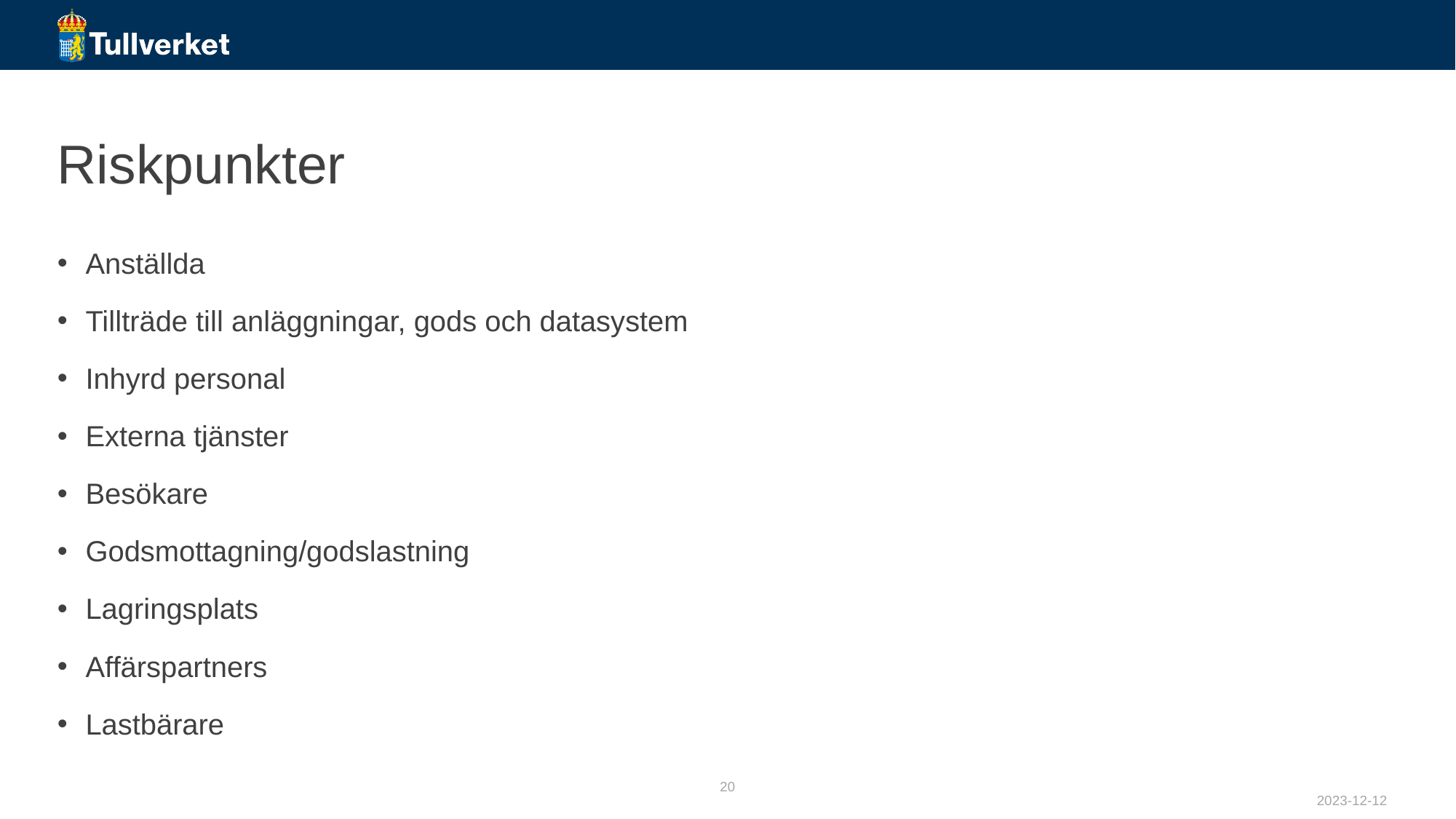

# Riskpunkter
Anställda
Tillträde till anläggningar, gods och datasystem
Inhyrd personal
Externa tjänster
Besökare
Godsmottagning/godslastning
Lagringsplats
Affärspartners
Lastbärare

20
2023-12-12